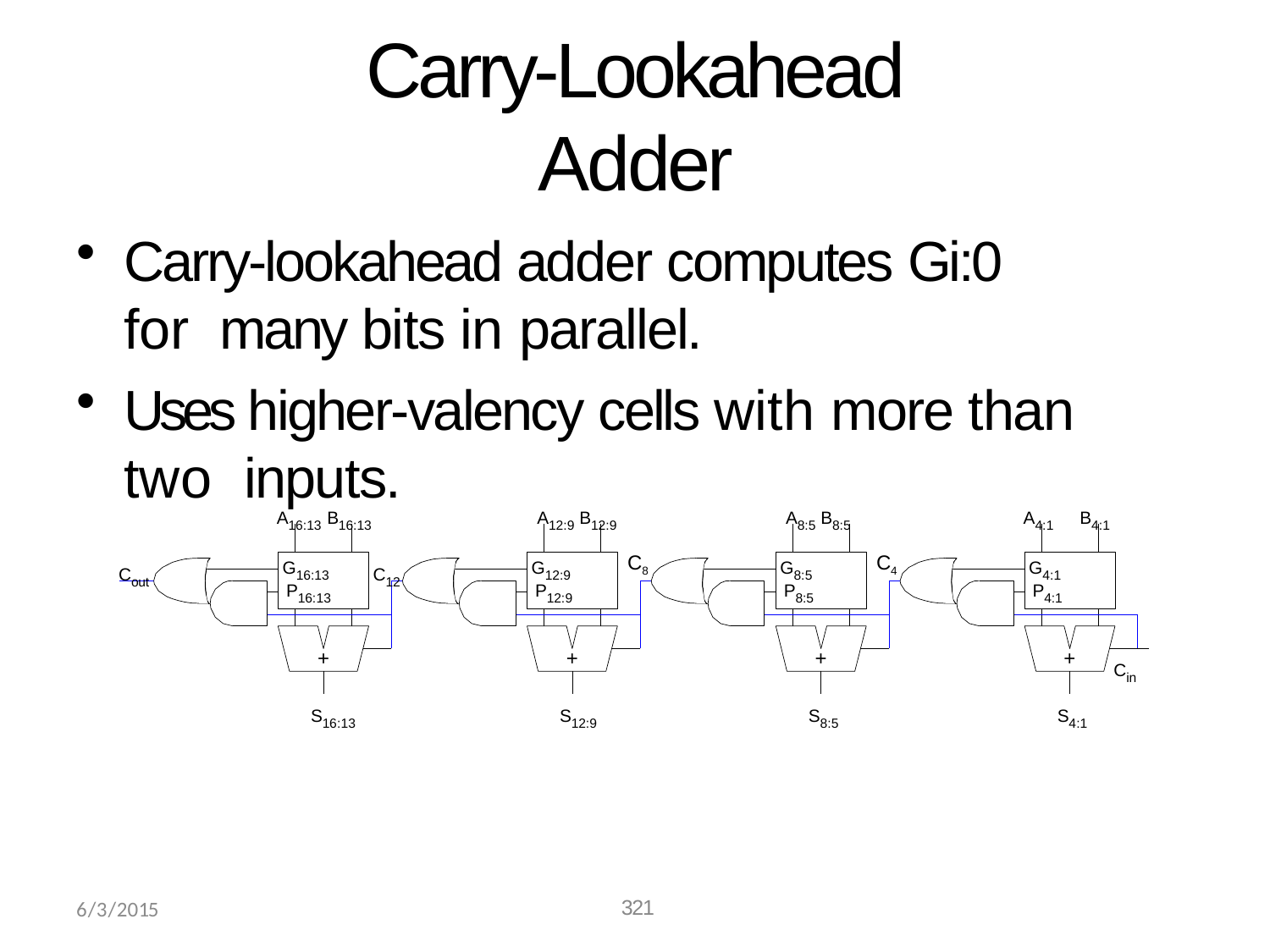

# Carry-Lookahead Adder
Carry-lookahead adder computes Gi:0 for  many bits in parallel.
Uses higher-valency cells with more than two  inputs.
A16:13 B16:13
A12:9 B12:9
A8:5 B8:5
A4:1
B4:1

C8
C4

Cout
C12

G16:13  P16:13
G12:9  P12:9
G8:5  P8:5
G4:1  P4:1

+
+
+
+

Cin

S16:13
S12:9
S8:5
S4:1
6/3/2015
321